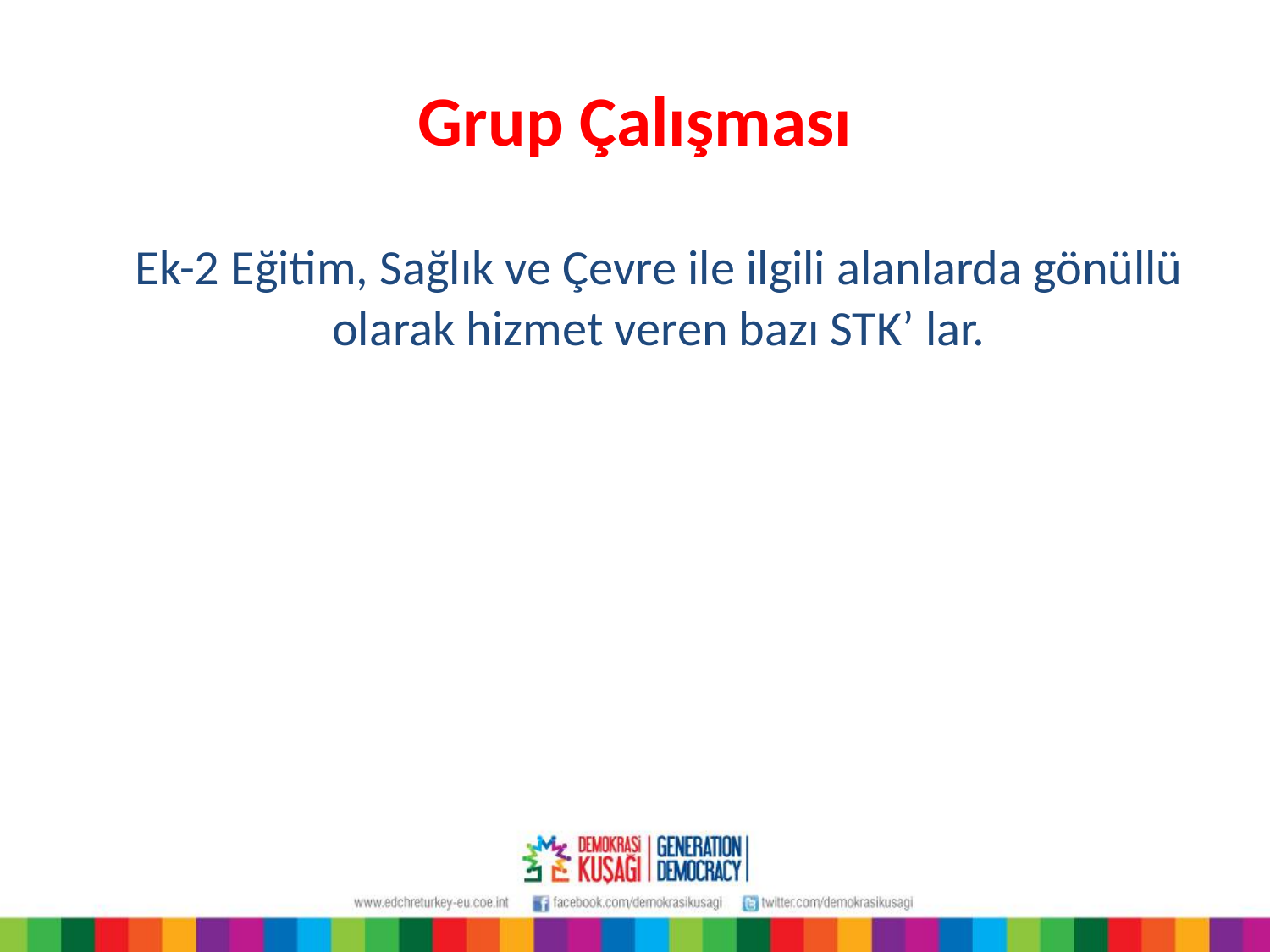

Grup Çalışması
	Ek-2 Eğitim, Sağlık ve Çevre ile ilgili alanlarda gönüllü olarak hizmet veren bazı STK’ lar.